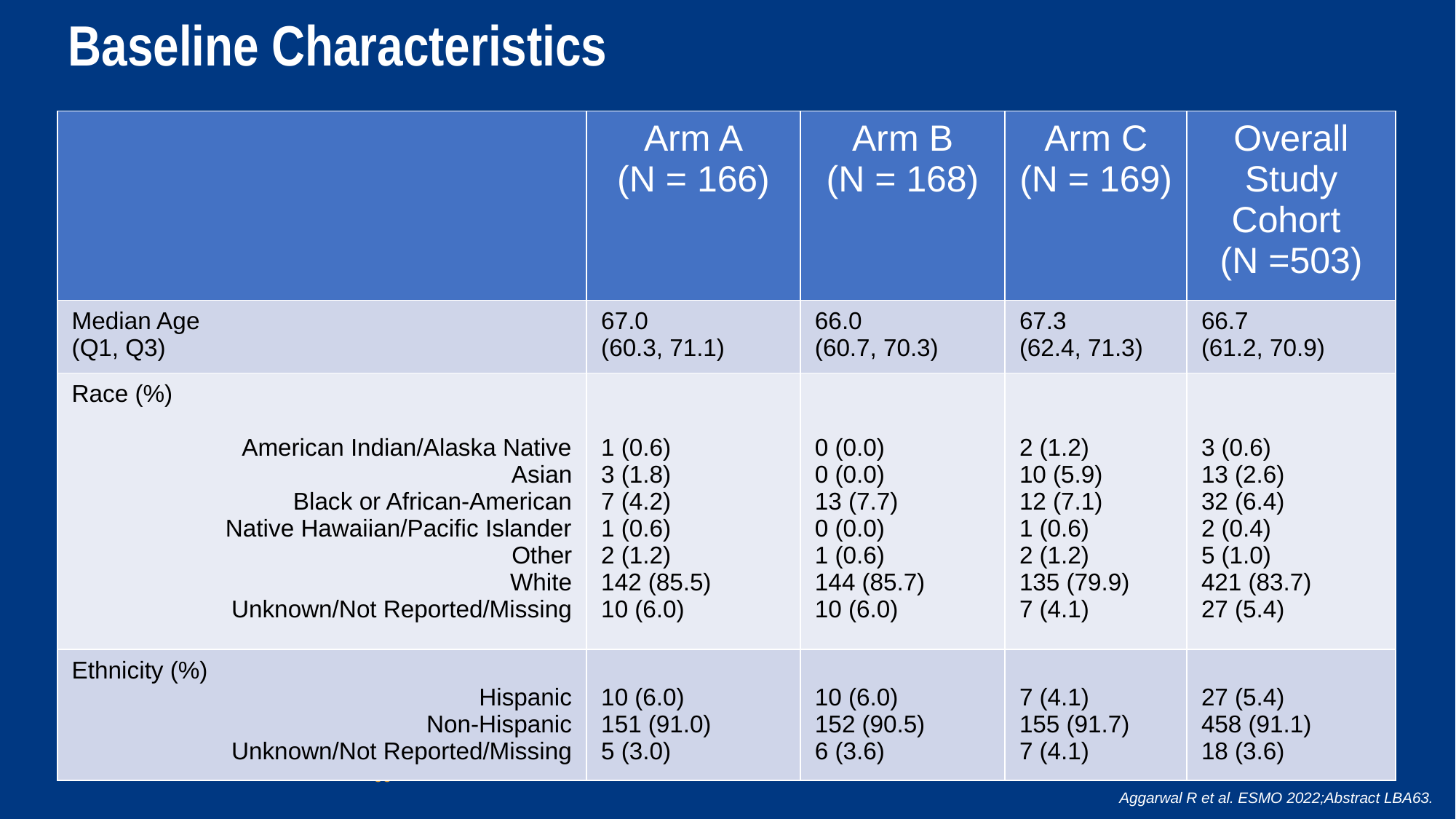

# Baseline Characteristics
|  | Arm A (N = 166) | Arm B (N = 168) | Arm C (N = 169) | Overall Study Cohort (N =503) |
| --- | --- | --- | --- | --- |
| Median Age (Q1, Q3) | 67.0 (60.3, 71.1) | 66.0 (60.7, 70.3) | 67.3 (62.4, 71.3) | 66.7 (61.2, 70.9) |
| Race (%) American Indian/Alaska Native Asian Black or African-American Native Hawaiian/Pacific Islander Other White Unknown/Not Reported/Missing | 1 (0.6) 3 (1.8) 7 (4.2) 1 (0.6) 2 (1.2) 142 (85.5) 10 (6.0) | 0 (0.0) 0 (0.0) 13 (7.7) 0 (0.0) 1 (0.6) 144 (85.7) 10 (6.0) | 2 (1.2) 10 (5.9) 12 (7.1) 1 (0.6) 2 (1.2) 135 (79.9) 7 (4.1) | 3 (0.6) 13 (2.6) 32 (6.4) 2 (0.4) 5 (1.0) 421 (83.7) 27 (5.4) |
| Ethnicity (%) Hispanic Non-Hispanic Unknown/Not Reported/Missing | 10 (6.0) 151 (91.0) 5 (3.0) | 10 (6.0) 152 (90.5) 6 (3.6) | 7 (4.1) 155 (91.7) 7 (4.1) | 27 (5.4) 458 (91.1) 18 (3.6) |
Rahul Aggarwal, MD
Aggarwal R et al. ESMO 2022;Abstract LBA63.